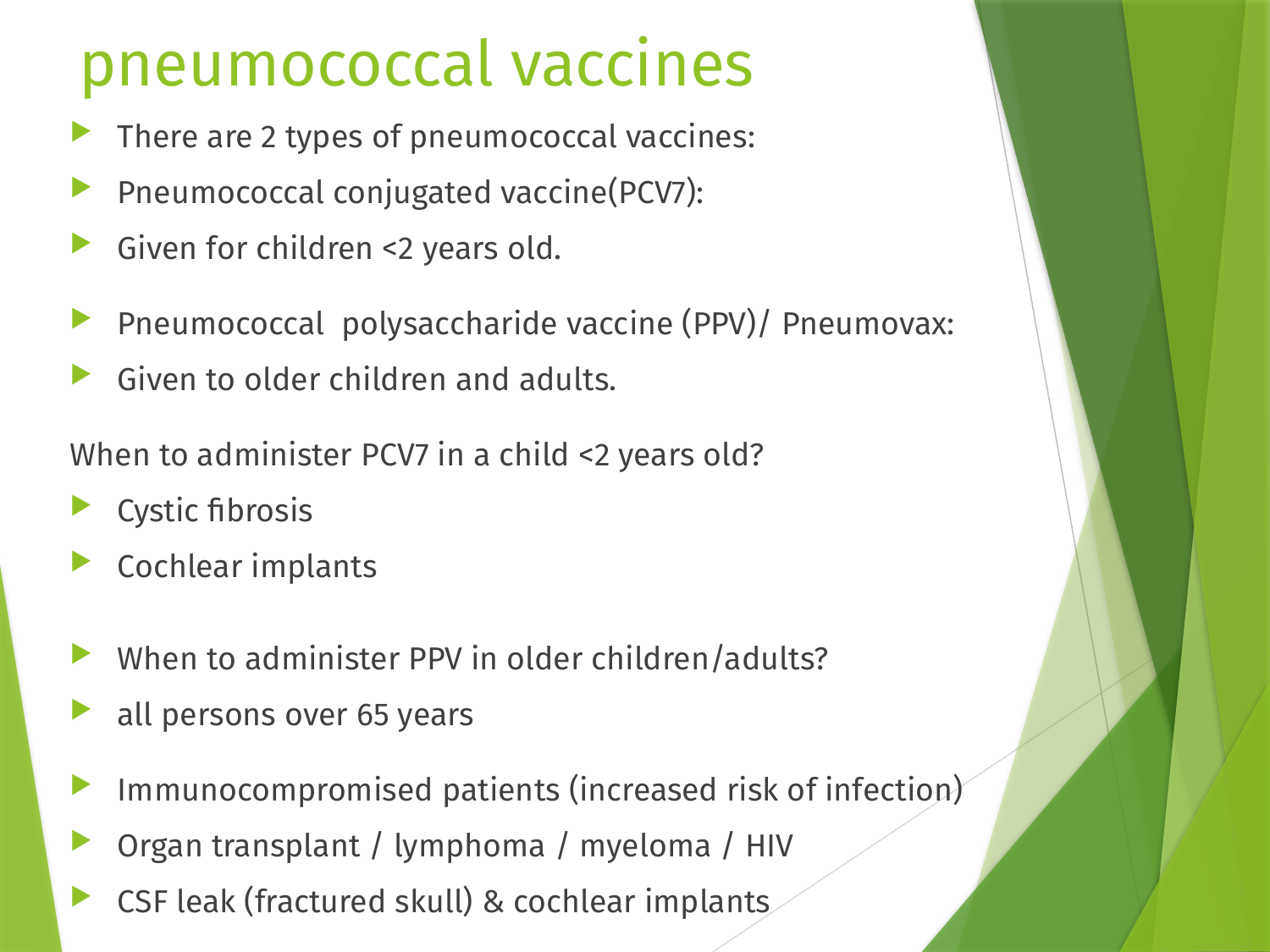

# pneumococcal vaccines
There are 2 types of pneumococcal vaccines:
Pneumococcal conjugated vaccine(PCV7):
Given for children <2 years old.

Pneumococcal  polysaccharide vaccine (PPV)/ Pneumovax:
Given to older children and adults.

When to administer PCV7 in a child <2 years old?
Cystic fibrosis
Cochlear implants

When to administer PPV in older children/adults?
all persons over 65 years

Immunocompromised patients (increased risk of infection)
Organ transplant / lymphoma / myeloma / HIV
CSF leak (fractured skull) & cochlear implants